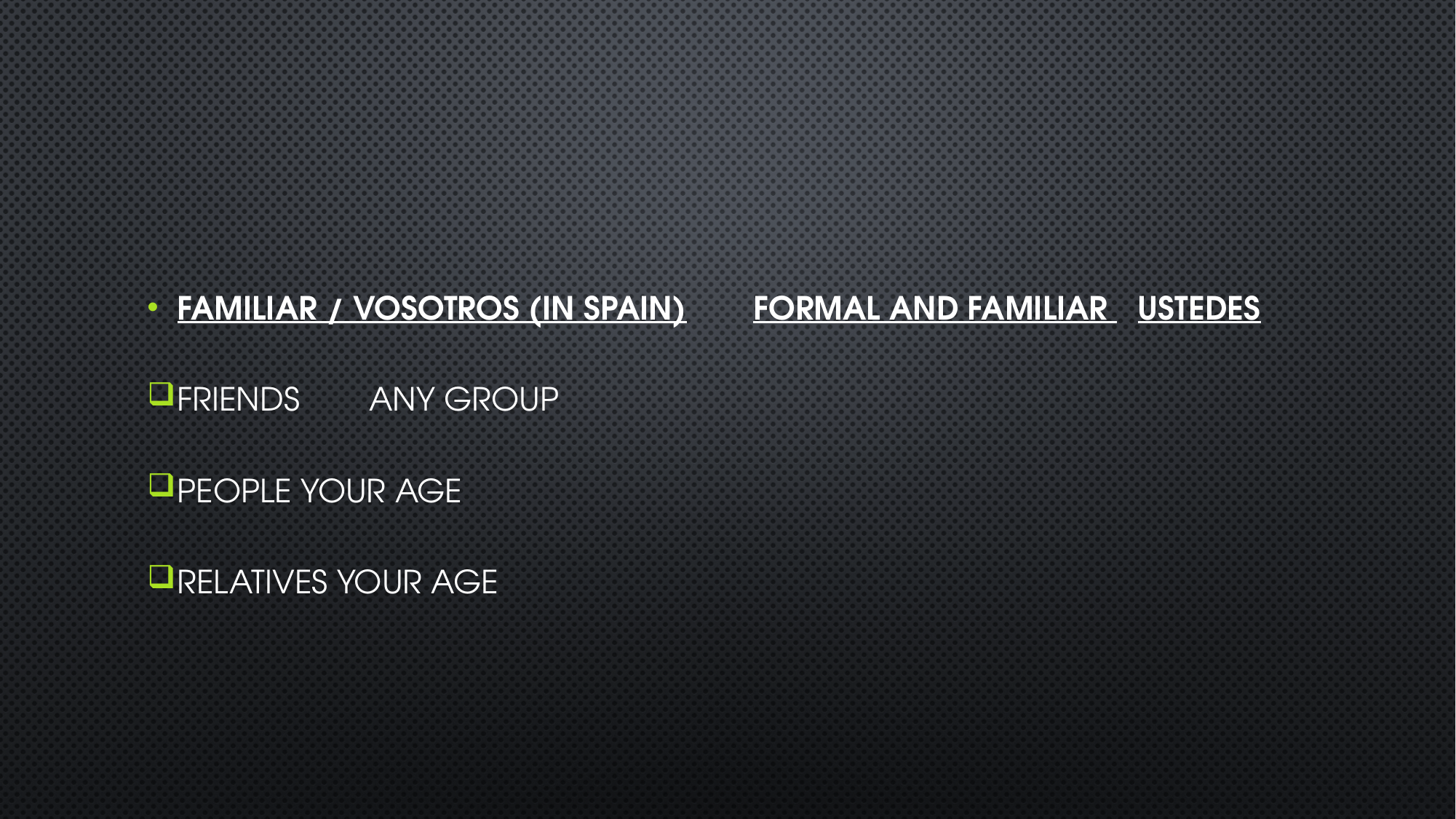

#
Familiar / vosotros (in spain)			formal and familiar 															ustedes
Friends										any group
People your age
Relatives your age